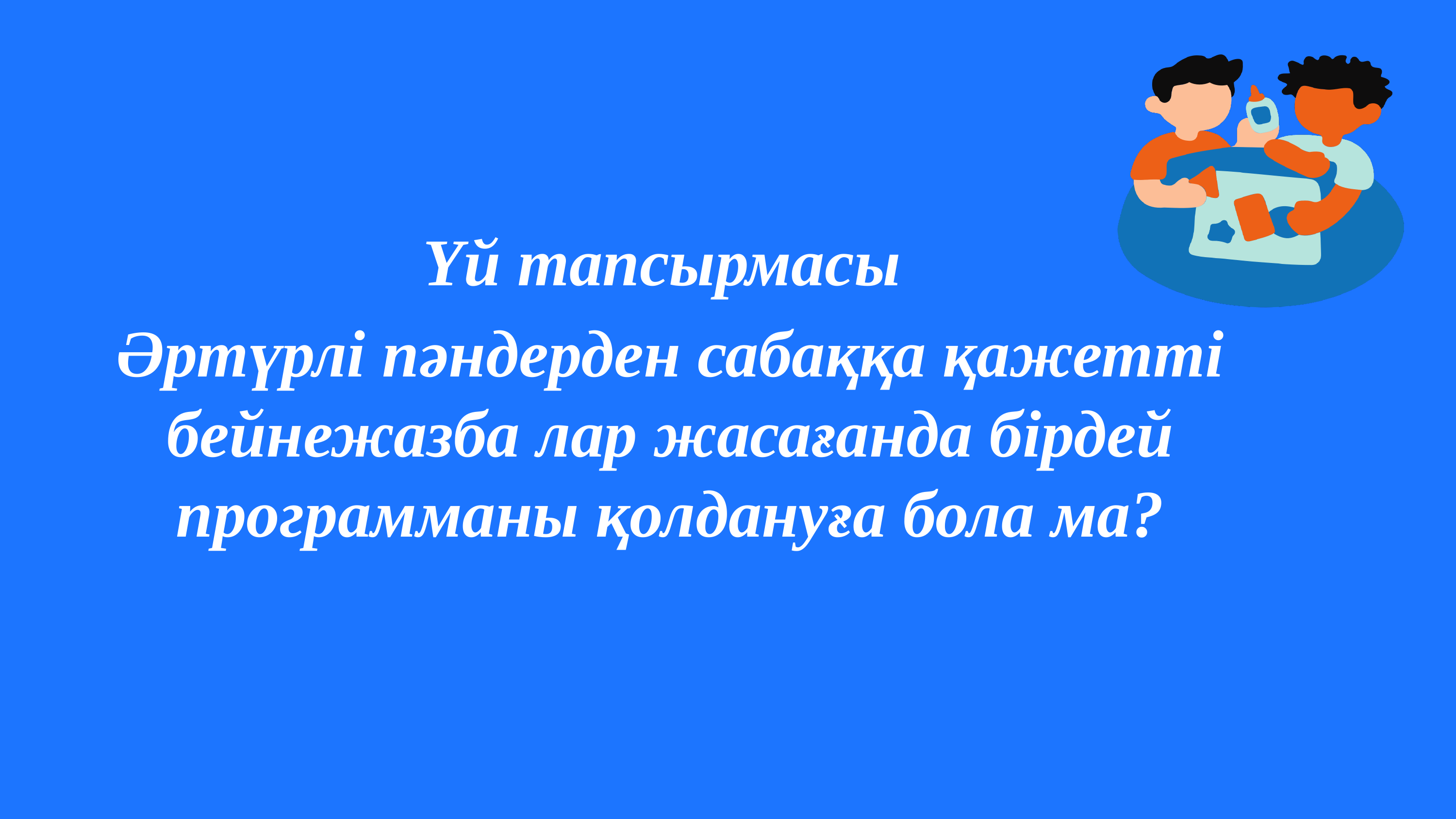

Үй тапсырмасы
Әртүрлі пәндерден сабаққа қажетті бейнежазба лар жасағанда бірдей программаны қолдануға бола ма?